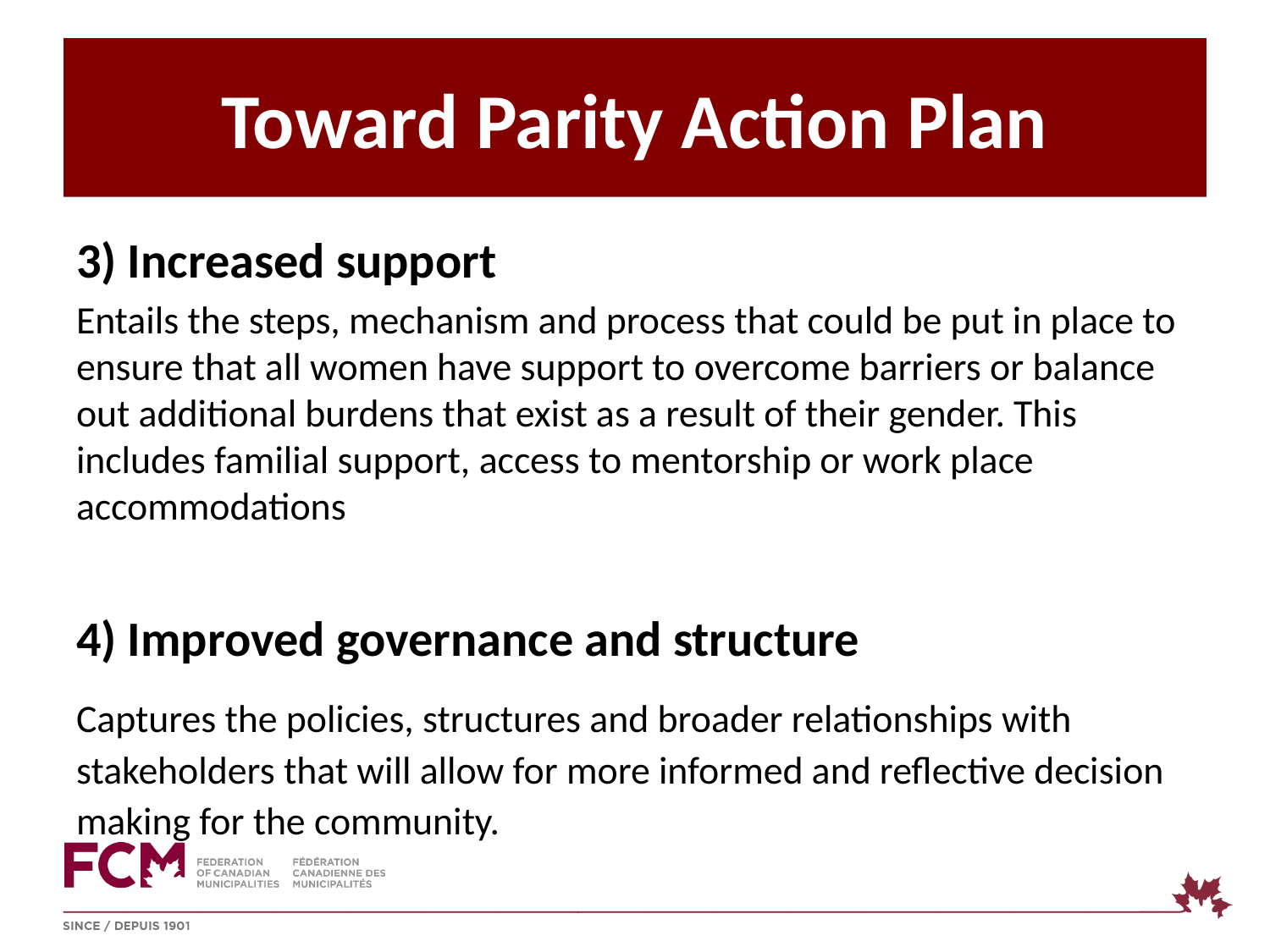

# Toward Parity Action Plan
3) Increased support
Entails the steps, mechanism and process that could be put in place to ensure that all women have support to overcome barriers or balance out additional burdens that exist as a result of their gender. This includes familial support, access to mentorship or work place accommodations
4) Improved governance and structure
Captures the policies, structures and broader relationships with stakeholders that will allow for more informed and reflective decision making for the community.